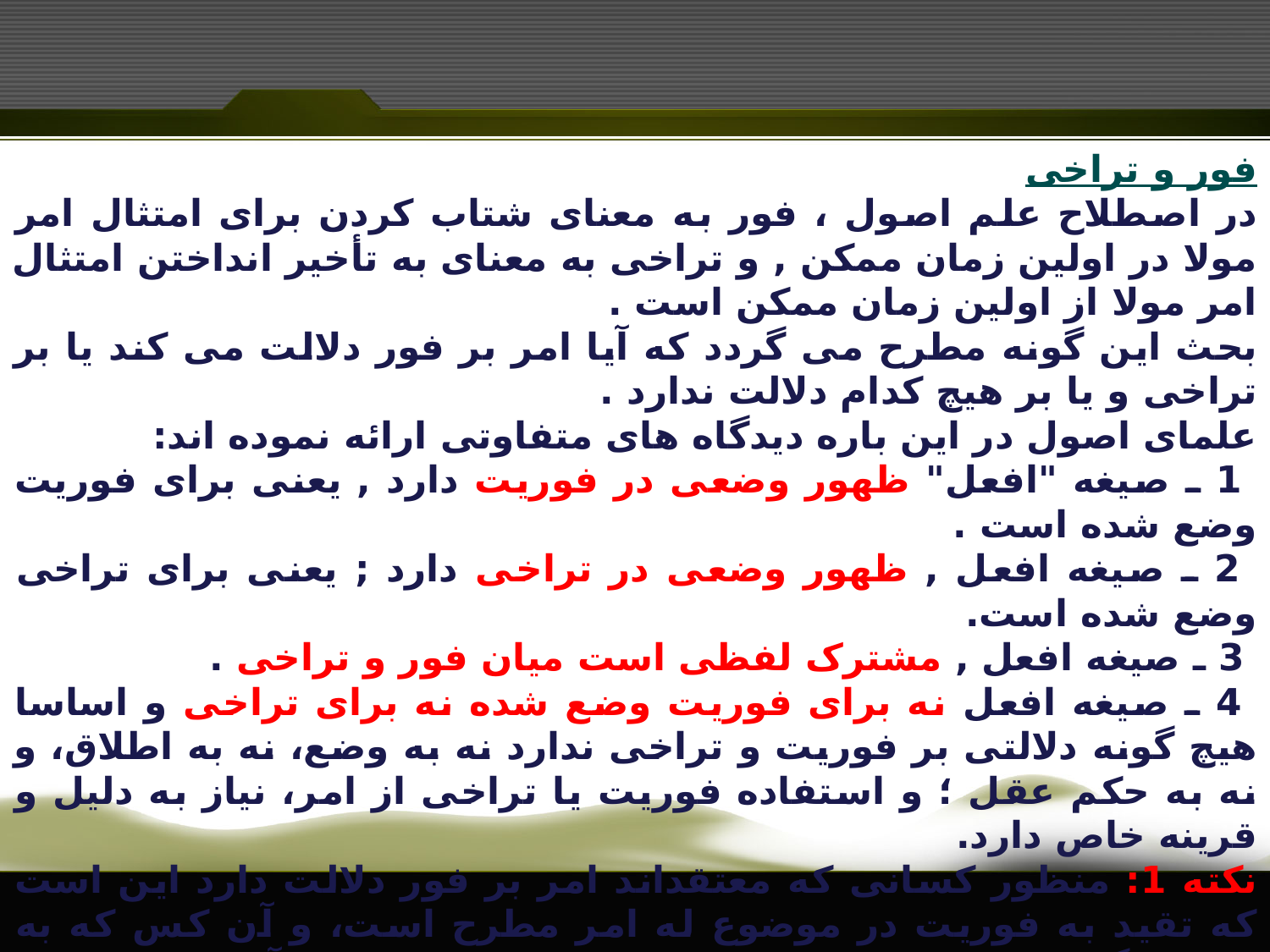

فور و تراخی
در اصطلاح علم اصول ، فور به معناى شتاب کردن براى امتثال امر مولا در اولين زمان ممکن , و تراخى به معناى به تأخير انداختن امتثال امر مولا از اولين زمان ممکن است .
بحث اين گونه مطرح مى گردد که آيا امر بر فور دلالت مى کند يا بر تراخى و يا بر هيچ کدام دلالت ندارد .
علماى اصول در اين باره ديدگاه هاى متفاوتى ارائه نموده اند:
 1 ـ صيغه "افعل" ظهور وضعى در فوريت دارد , يعنى براى فوريت وضع شده است .
 2 ـ صيغه افعل , ظهور وضعى در تراخى دارد ; يعنى براى تراخى وضع شده است.
 3 ـ صيغه افعل , مشترک لفظى است ميان فور و تراخى .
 4 ـ صيغه افعل نه براى فوريت وضع شده نه براى تراخى و اساسا هيچ گونه دلالتى بر فوريت و تراخى ندارد نه به وضع، نه به اطلاق، و نه به حکم عقل ؛ و استفاده فوريت يا تراخى از امر، نياز به دليل و قرينه خاص دارد.
نکته 1: منظور کسانى که معتقداند امر بر فور دلالت دارد اين است که تقيد به فوريت در موضوع له امر مطرح است، و آن کس که به تراخى گراييده , منظورش وجوب تراخى است نه جواز آن.
نکته 2: استدل على القول بالفورية تارة بأنّها مقتضى صيغة الأمر (چون علل تشریعی مانند علل تکوینی اند و انفکاک معلول از علت محال است لذا تا امر مولا صادر شد(علت) باید معلولش که همان امتثال است بلافاصله محقق شود) وأُخرى بأنّها مقتضى الأدلّة الخارجية (مانند آيه مسارعه و آيه استباق)